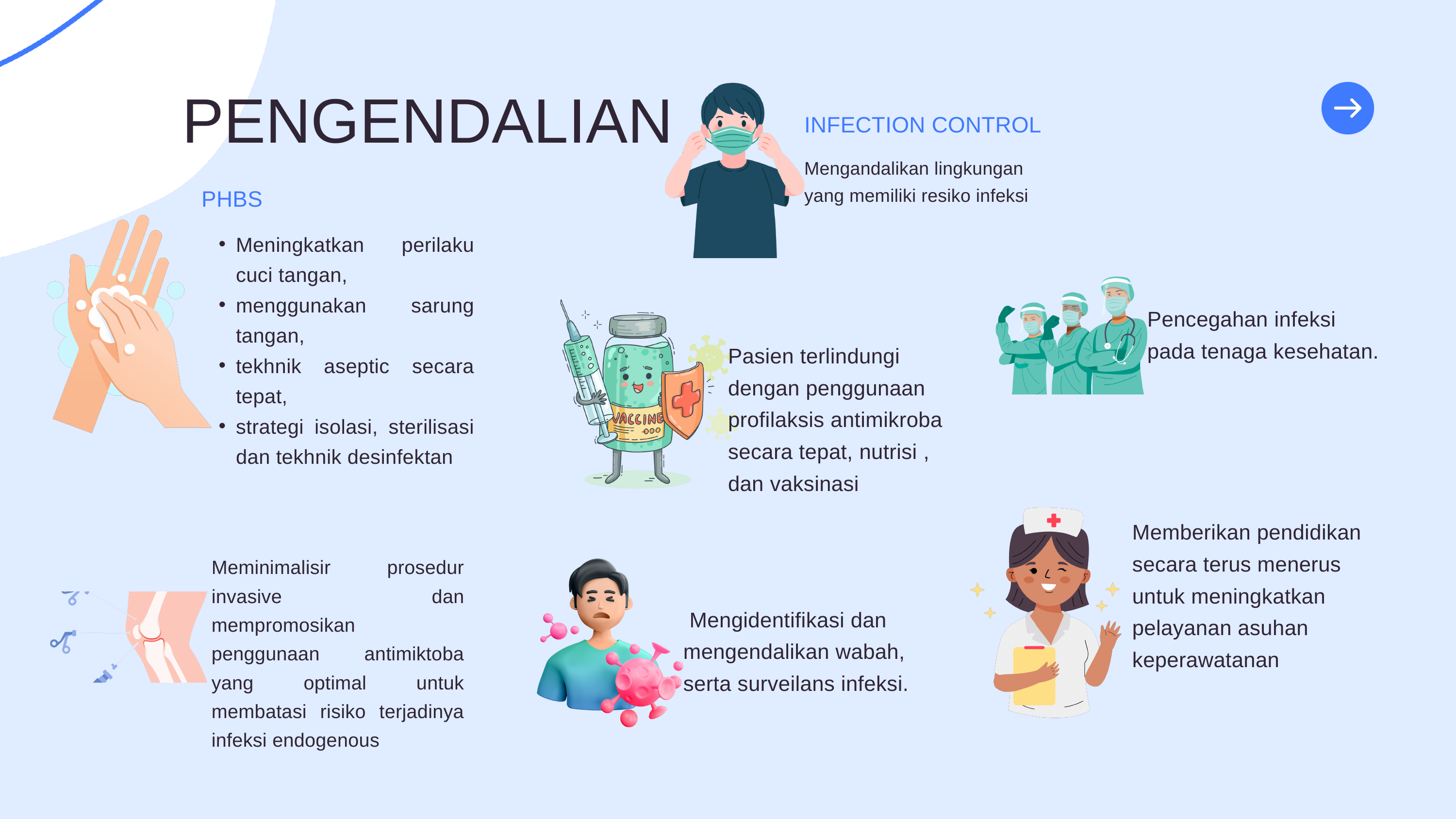

PENGENDALIAN
INFECTION CONTROL
Mengandalikan lingkungan yang memiliki resiko infeksi
PHBS
Meningkatkan perilaku cuci tangan,
menggunakan sarung tangan,
tekhnik aseptic secara tepat,
strategi isolasi, sterilisasi dan tekhnik desinfektan

Pencegahan infeksi pada tenaga kesehatan.

Pasien terlindungi dengan penggunaan profilaksis antimikroba secara tepat, nutrisi , dan vaksinasi

Memberikan pendidikan secara terus menerus untuk meningkatkan pelayanan asuhan keperawatanan

Meminimalisir prosedur invasive dan mempromosikan penggunaan antimiktoba yang optimal untuk membatasi risiko terjadinya infeksi endogenous

 Mengidentifikasi dan mengendalikan wabah, serta surveilans infeksi.